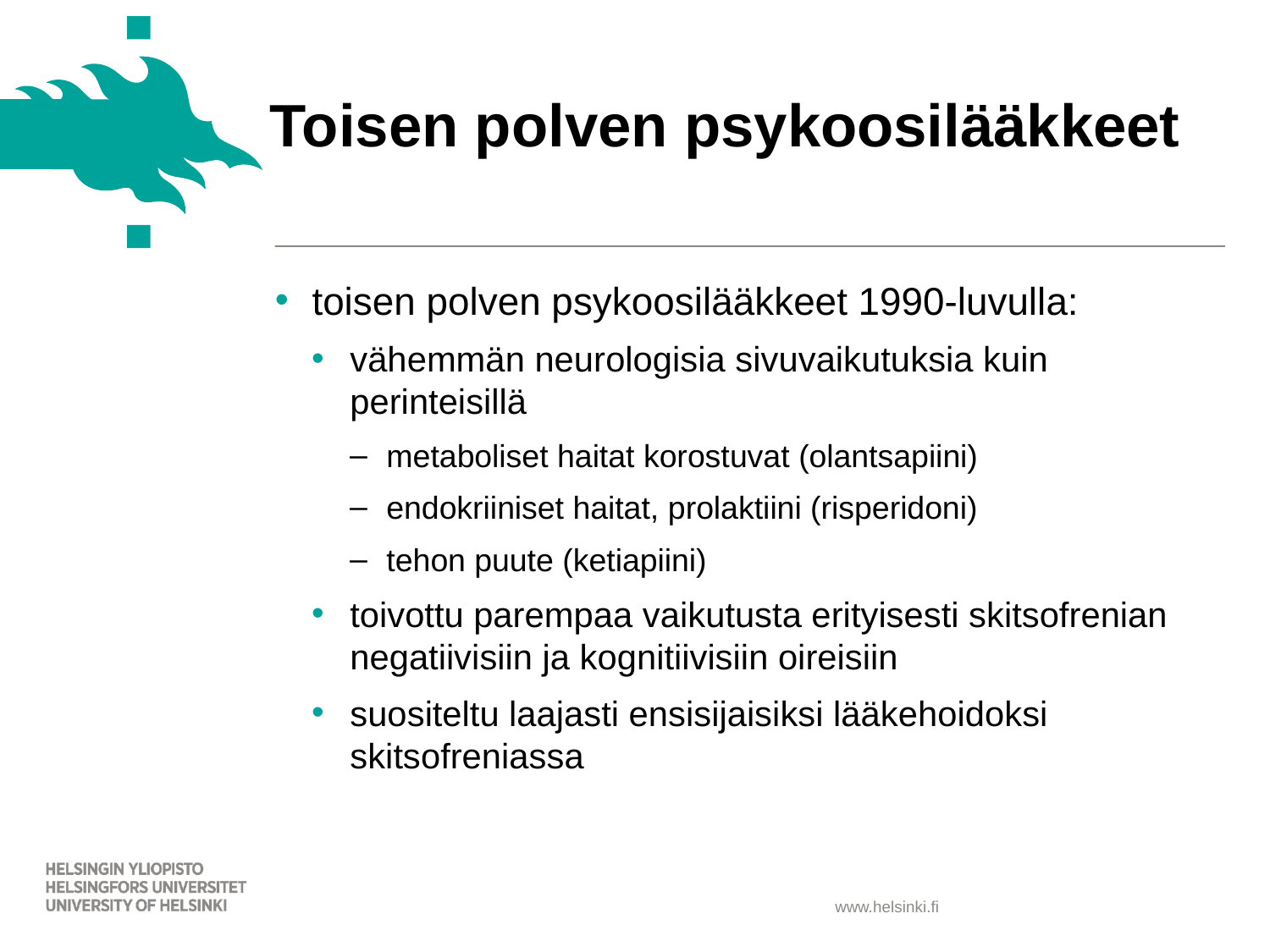

# Toisen polven psykoosilääkkeet
toisen polven psykoosilääkkeet 1990-luvulla:
vähemmän neurologisia sivuvaikutuksia kuin perinteisillä
metaboliset haitat korostuvat (olantsapiini)
endokriiniset haitat, prolaktiini (risperidoni)
tehon puute (ketiapiini)
toivottu parempaa vaikutusta erityisesti skitsofrenian negatiivisiin ja kognitiivisiin oireisiin
suositeltu laajasti ensisijaisiksi lääkehoidoksi skitsofreniassa